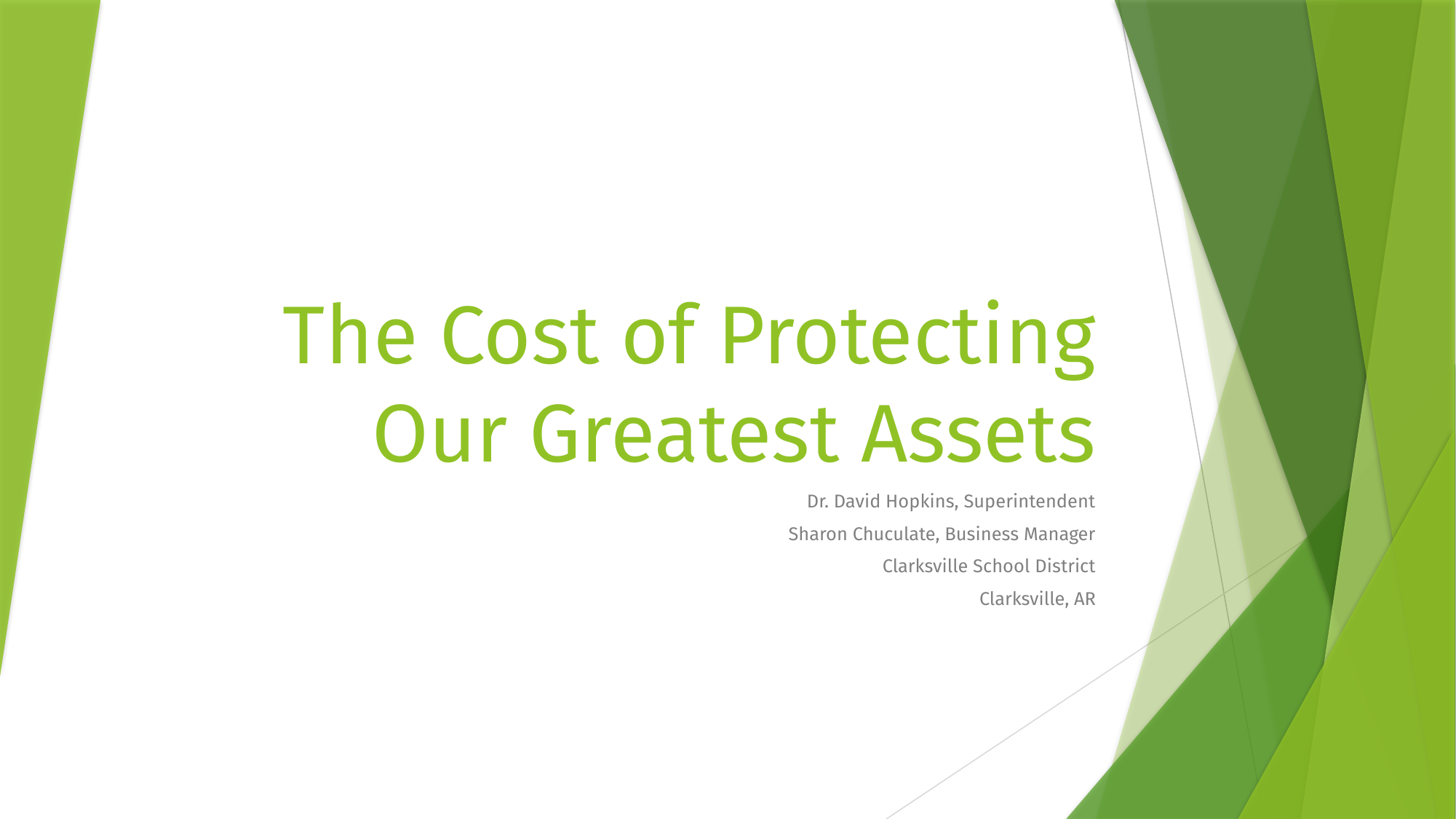

# The Cost of Protecting Our Greatest Assets
Dr. David Hopkins, Superintendent
Sharon Chuculate, Business Manager
Clarksville School District
Clarksville, AR